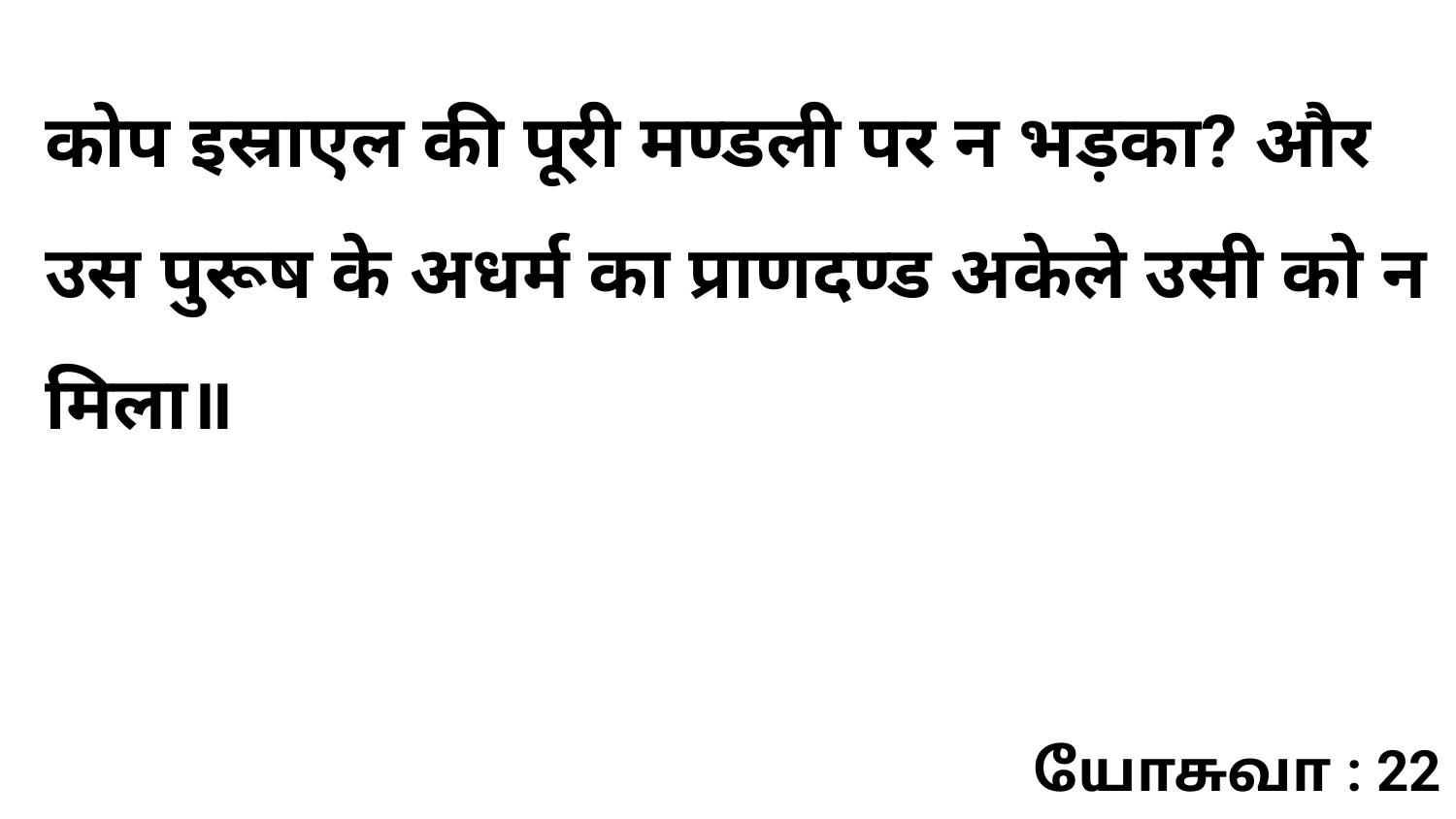

कोप इस्राएल की पूरी मण्डली पर न भड़का? और उस पुरूष के अधर्म का प्राणदण्ड अकेले उसी को न मिला॥
யோசுவா : 22